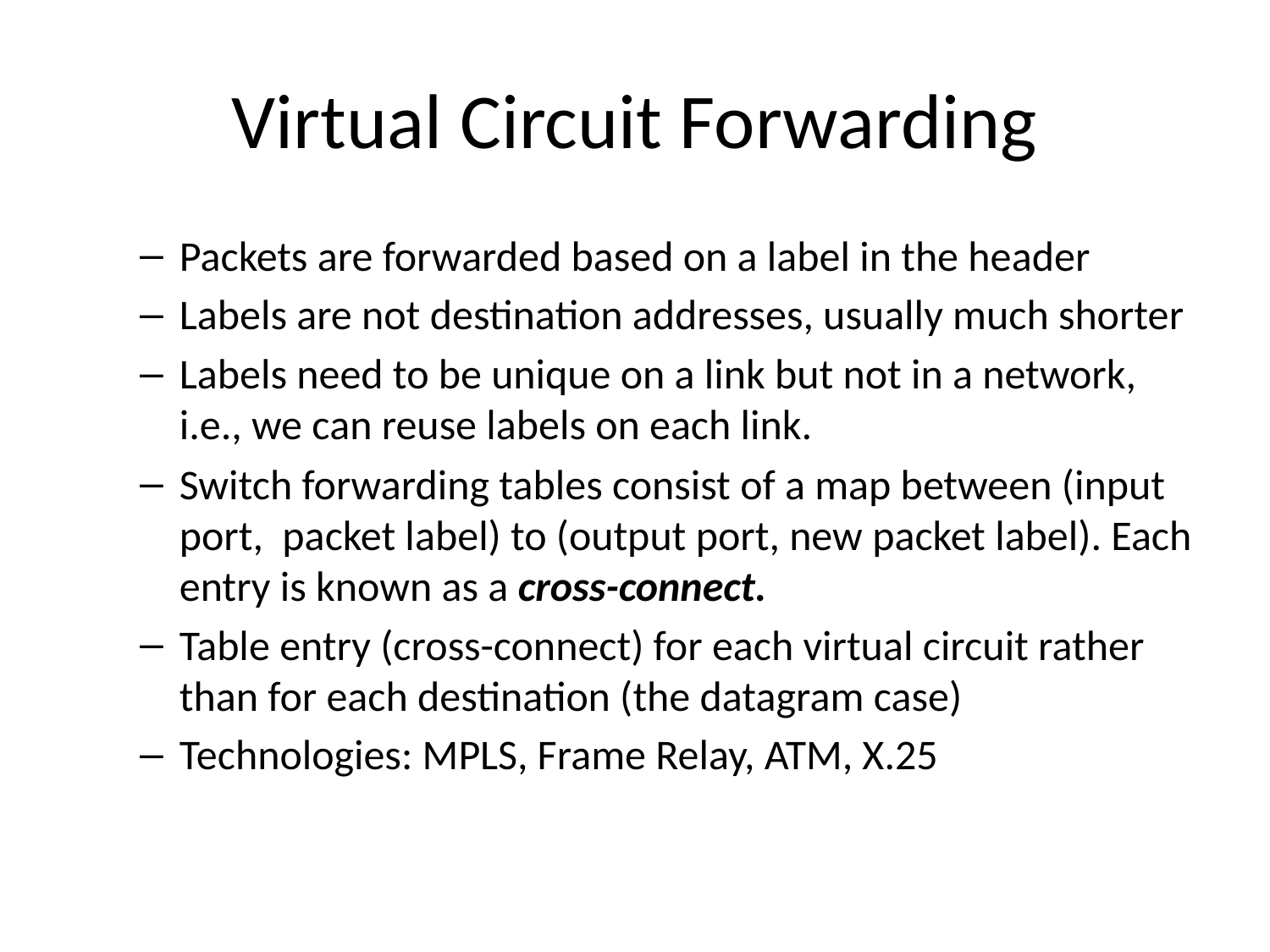

# Virtual Circuit Forwarding
Packets are forwarded based on a label in the header
Labels are not destination addresses, usually much shorter
Labels need to be unique on a link but not in a network, i.e., we can reuse labels on each link.
Switch forwarding tables consist of a map between (input port,  packet label) to (output port, new packet label). Each entry is known as a cross-connect.
Table entry (cross-connect) for each virtual circuit rather than for each destination (the datagram case)
Technologies: MPLS, Frame Relay, ATM, X.25